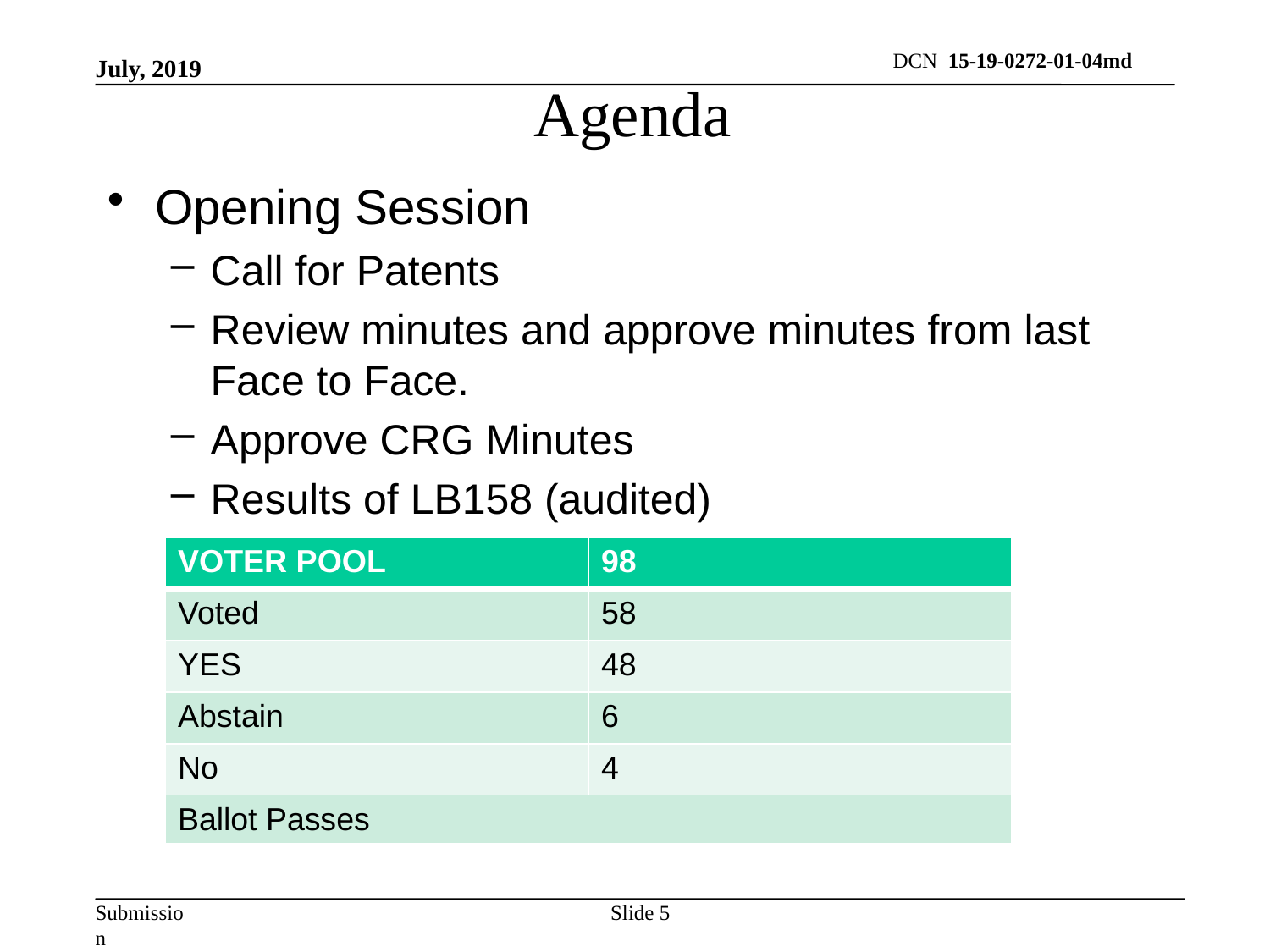

Agenda
July, 2019
Opening Session
Call for Patents
Review minutes and approve minutes from last Face to Face.
Approve CRG Minutes
Results of LB158 (audited)

| VOTER POOL | 98 |
| --- | --- |
| Voted | 58 |
| YES | 48 |
| Abstain | 6 |
| No | 4 |
| Ballot Passes |  |
Slide 5